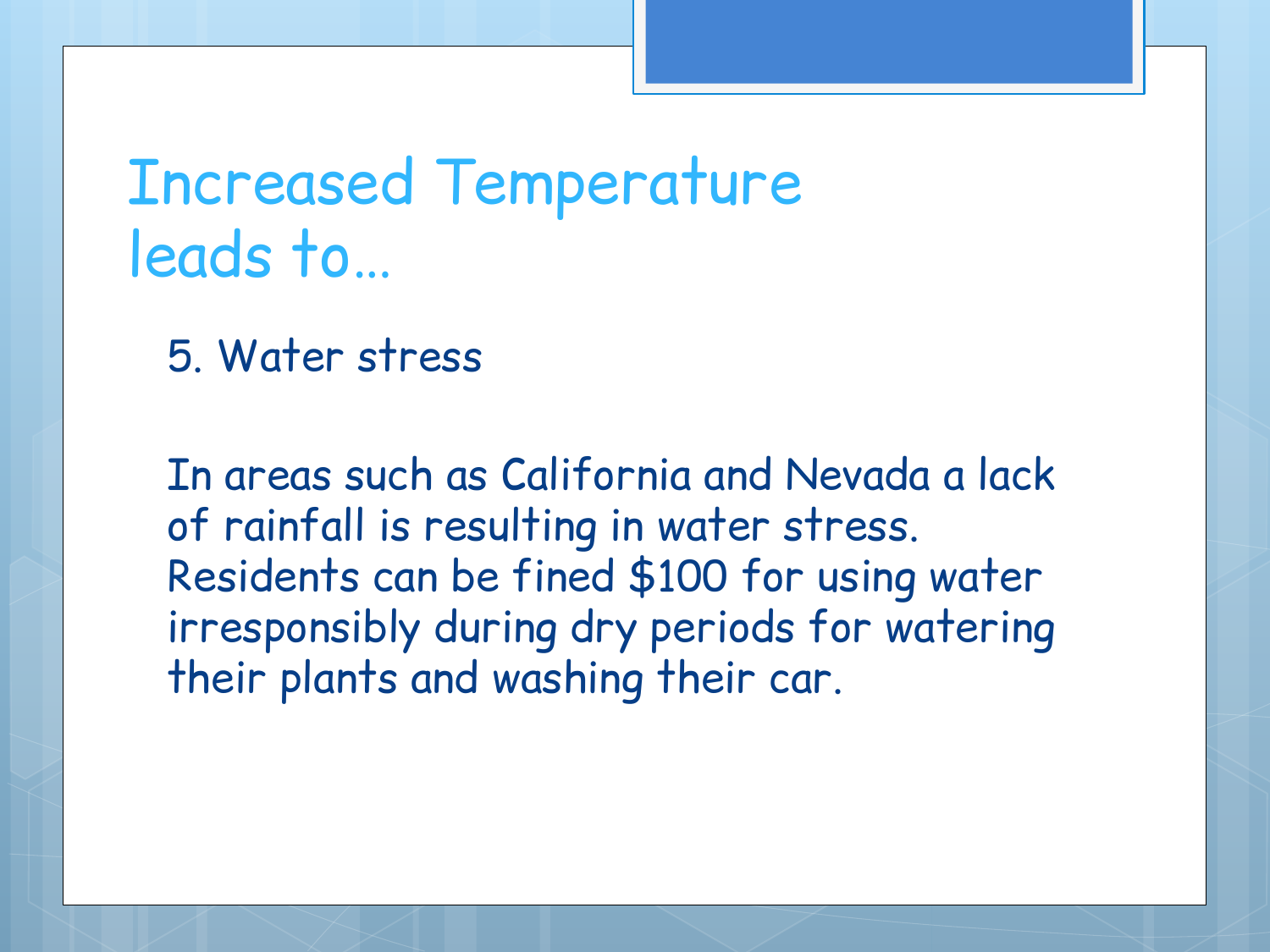

# Increased Temperature leads to…
5. Water stress

In areas such as California and Nevada a lack of rainfall is resulting in water stress. Residents can be fined $100 for using water irresponsibly during dry periods for watering their plants and washing their car.